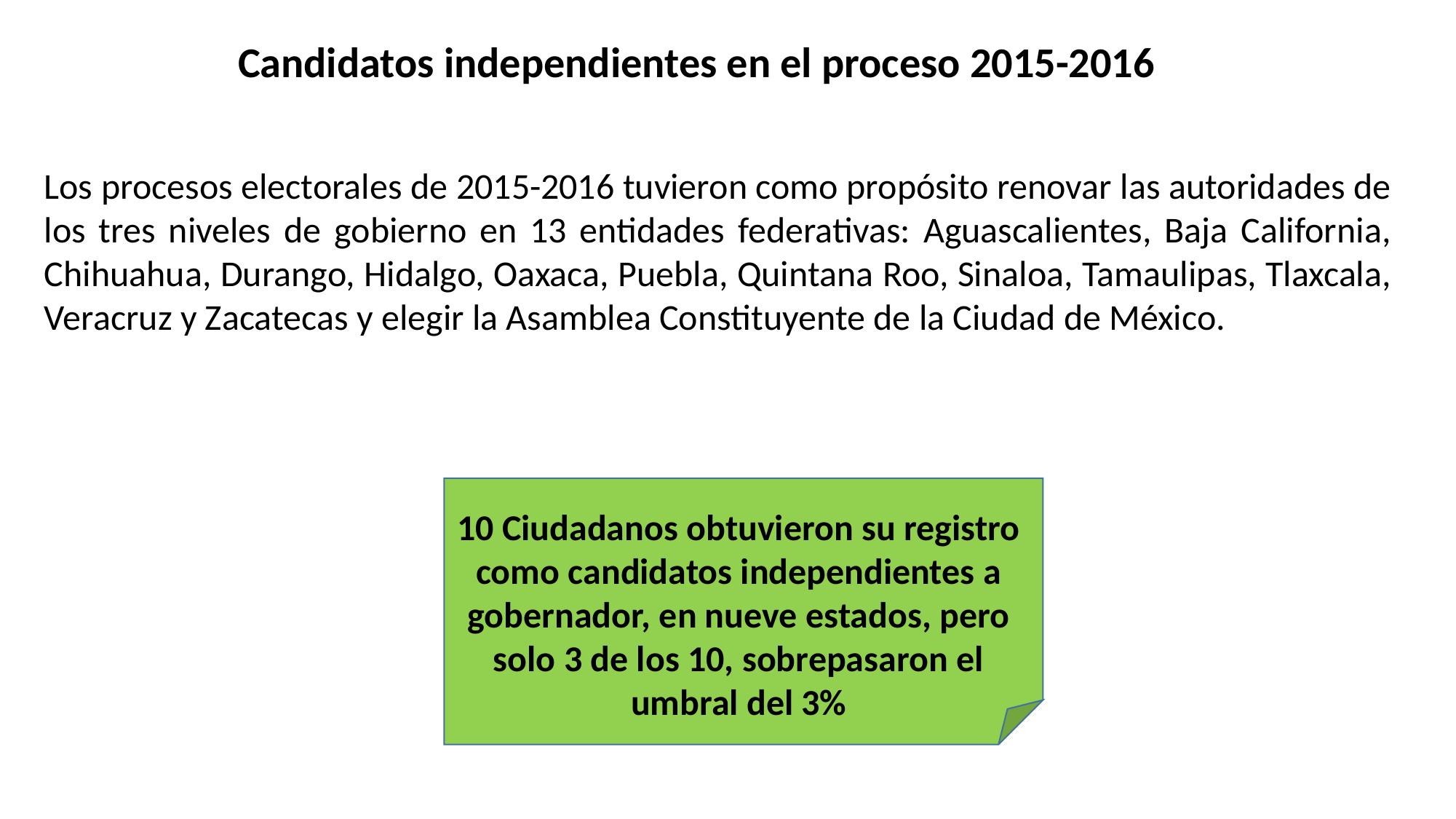

Candidatos independientes en el proceso 2015-2016
Los procesos electorales de 2015-2016 tuvieron como propósito renovar las autoridades de los tres niveles de gobierno en 13 entidades federativas: Aguascalientes, Baja California, Chihuahua, Durango, Hidalgo, Oaxaca, Puebla, Quintana Roo, Sinaloa, Tamaulipas, Tlaxcala, Veracruz y Zacatecas y elegir la Asamblea Constituyente de la Ciudad de México.

10 Ciudadanos obtuvieron su registro como candidatos independientes a gobernador, en nueve estados, pero solo 3 de los 10, sobrepasaron el umbral del 3%